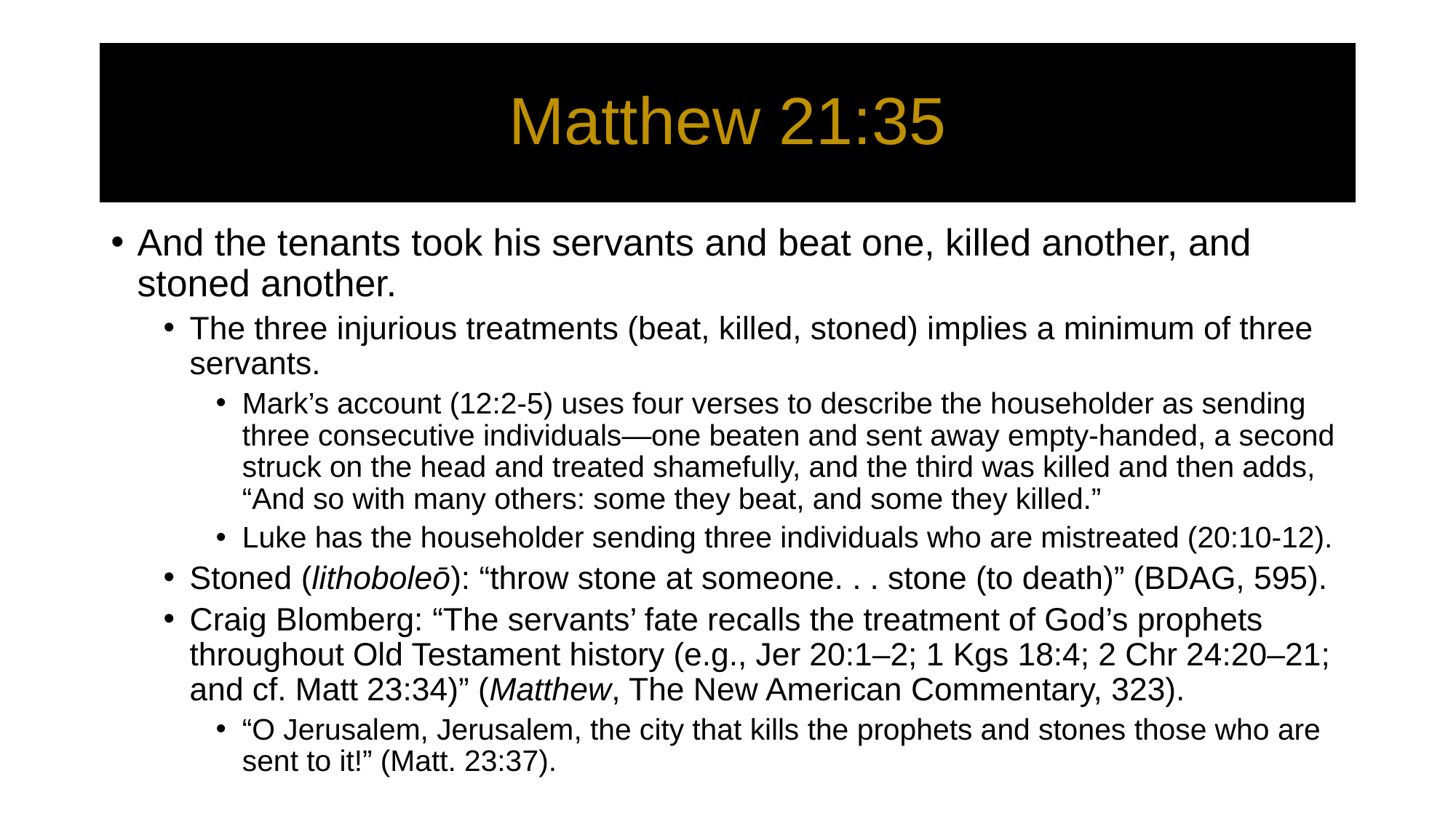

# Matthew 21:35
And the tenants took his servants and beat one, killed another, and stoned another.
The three injurious treatments (beat, killed, stoned) implies a minimum of three servants.
Mark’s account (12:2-5) uses four verses to describe the householder as sending three consecutive individuals—one beaten and sent away empty-handed, a second struck on the head and treated shamefully, and the third was killed and then adds, “And so with many others: some they beat, and some they killed.”
Luke has the householder sending three individuals who are mistreated (20:10-12).
Stoned (lithoboleō): “throw stone at someone. . . stone (to death)” (BDAG, 595).
Craig Blomberg: “The servants’ fate recalls the treatment of God’s prophets throughout Old Testament history (e.g., Jer 20:1–2; 1 Kgs 18:4; 2 Chr 24:20–21; and cf. Matt 23:34)” (Matthew, The New American Commentary, 323).
“O Jerusalem, Jerusalem, the city that kills the prophets and stones those who are sent to it!” (Matt. 23:37).